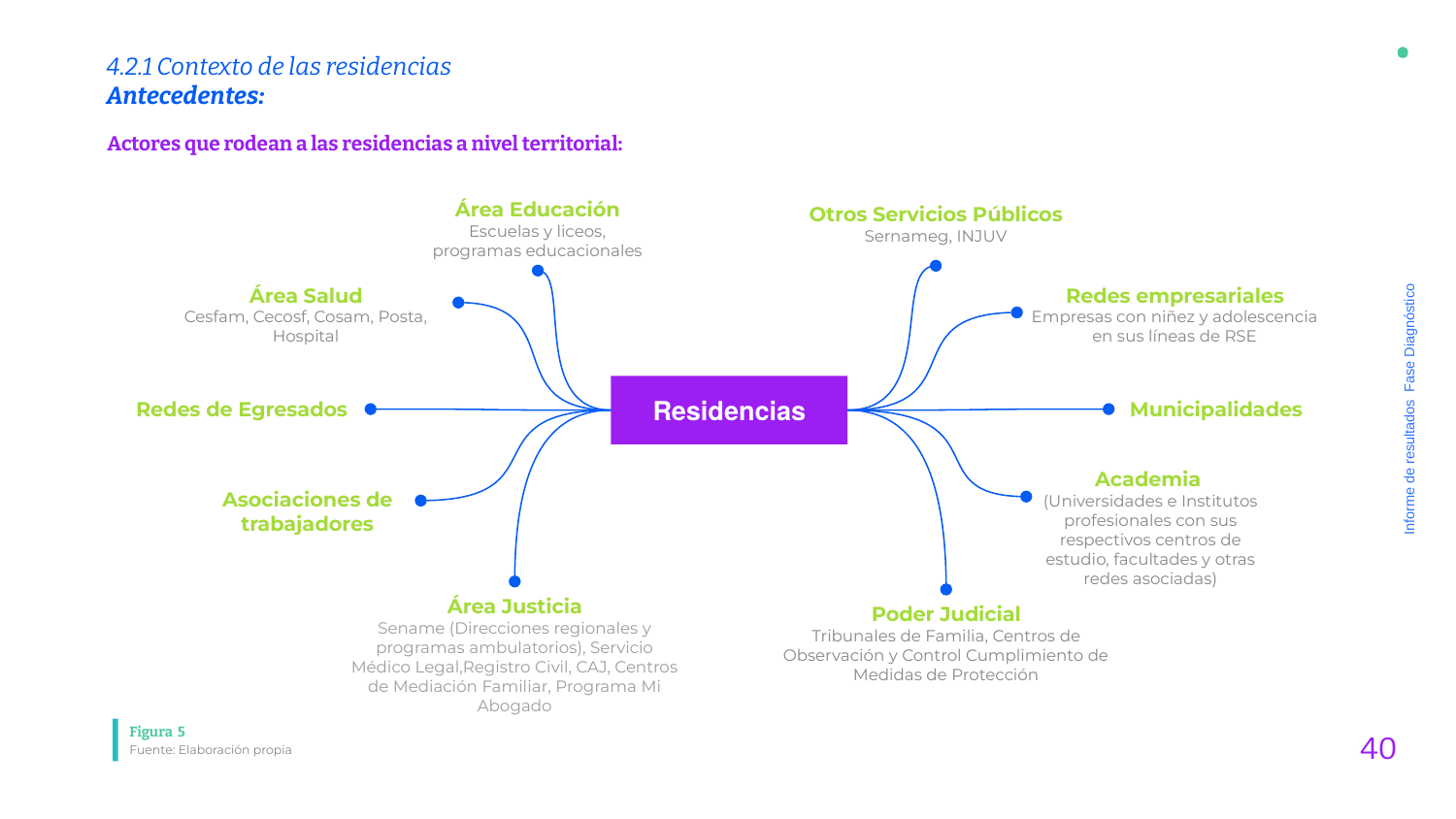

4.2.1 Contexto de las residencias
Antecedentes:

Actores que rodean a las residencias a nivel territorial:
Área Educación
Escuelas y liceos, programas educacionales

Otros Servicios Públicos
Sernameg, INJUV
Área Salud
Cesfam, Cecosf, Cosam, Posta, Hospital
Redes empresariales
Empresas con niñez y adolescencia en sus líneas de RSE

Residencias
Redes de Egresados
Municipalidades
Informe de resultados  Fase Diagnóstico
Academia
(Universidades e Institutos profesionales con sus respectivos centros de estudio, facultades y otras redes asociadas)
Asociaciones de trabajadores

Área Justicia
Sename (Direcciones regionales y programas ambulatorios), Servicio Médico Legal,Registro Civil, CAJ, Centros de Mediación Familiar, Programa Mi Abogado

Poder Judicial
Tribunales de Familia, Centros de Observación y Control Cumplimiento de Medidas de Protección

Figura  5
Fuente: Elaboración propia

40

Fuente: Elaboración propia a partir de datos Sename, 2019